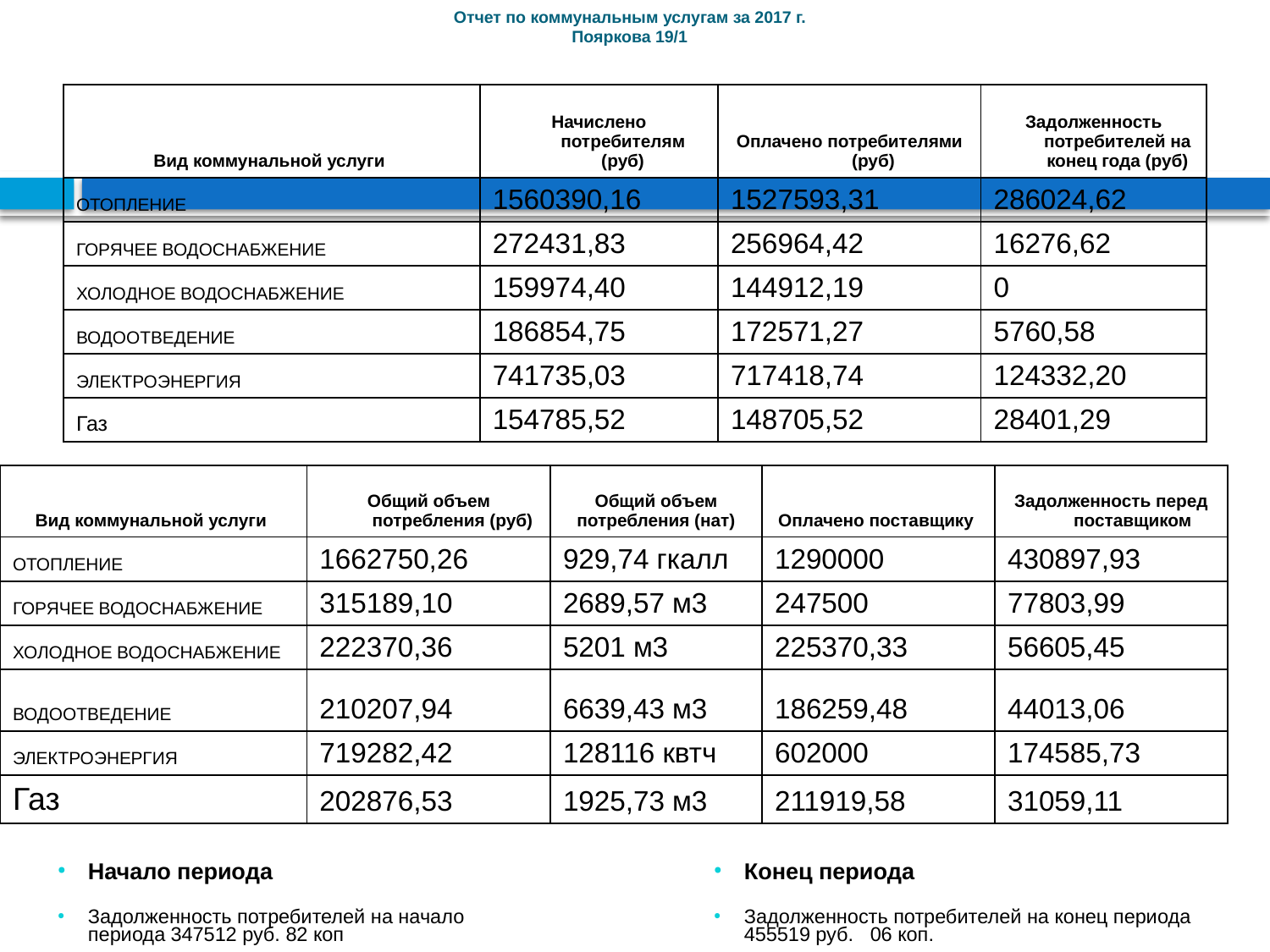

# Отчет по коммунальным услугам за 2017 г. Пояркова 19/1
| Вид коммунальной услуги | Начислено потребителям (руб) | Оплачено потребителями (руб) | Задолженность потребителей на конец года (руб) |
| --- | --- | --- | --- |
| ОТОПЛЕНИЕ | 1560390,16 | 1527593,31 | 286024,62 |
| ГОРЯЧЕЕ ВОДОСНАБЖЕНИЕ | 272431,83 | 256964,42 | 16276,62 |
| ХОЛОДНОЕ ВОДОСНАБЖЕНИЕ | 159974,40 | 144912,19 | 0 |
| ВОДООТВЕДЕНИЕ | 186854,75 | 172571,27 | 5760,58 |
| ЭЛЕКТРОЭНЕРГИЯ | 741735,03 | 717418,74 | 124332,20 |
| Газ | 154785,52 | 148705,52 | 28401,29 |
| Вид коммунальной услуги | Общий объем потребления (руб) | Общий объем потребления (нат) | Оплачено поставщику | Задолженность перед поставщиком |
| --- | --- | --- | --- | --- |
| ОТОПЛЕНИЕ | 1662750,26 | 929,74 гкалл | 1290000 | 430897,93 |
| ГОРЯЧЕЕ ВОДОСНАБЖЕНИЕ | 315189,10 | 2689,57 м3 | 247500 | 77803,99 |
| ХОЛОДНОЕ ВОДОСНАБЖЕНИЕ | 222370,36 | 5201 м3 | 225370,33 | 56605,45 |
| ВОДООТВЕДЕНИЕ | 210207,94 | 6639,43 м3 | 186259,48 | 44013,06 |
| ЭЛЕКТРОЭНЕРГИЯ | 719282,42 | 128116 квтч | 602000 | 174585,73 |
| Газ | 202876,53 | 1925,73 м3 | 211919,58 | 31059,11 |
Начало периода

Задолженность потребителей на начало периода 347512 руб. 82 коп
Конец периода

Задолженность потребителей на конец периода 455519 руб.   06 коп.